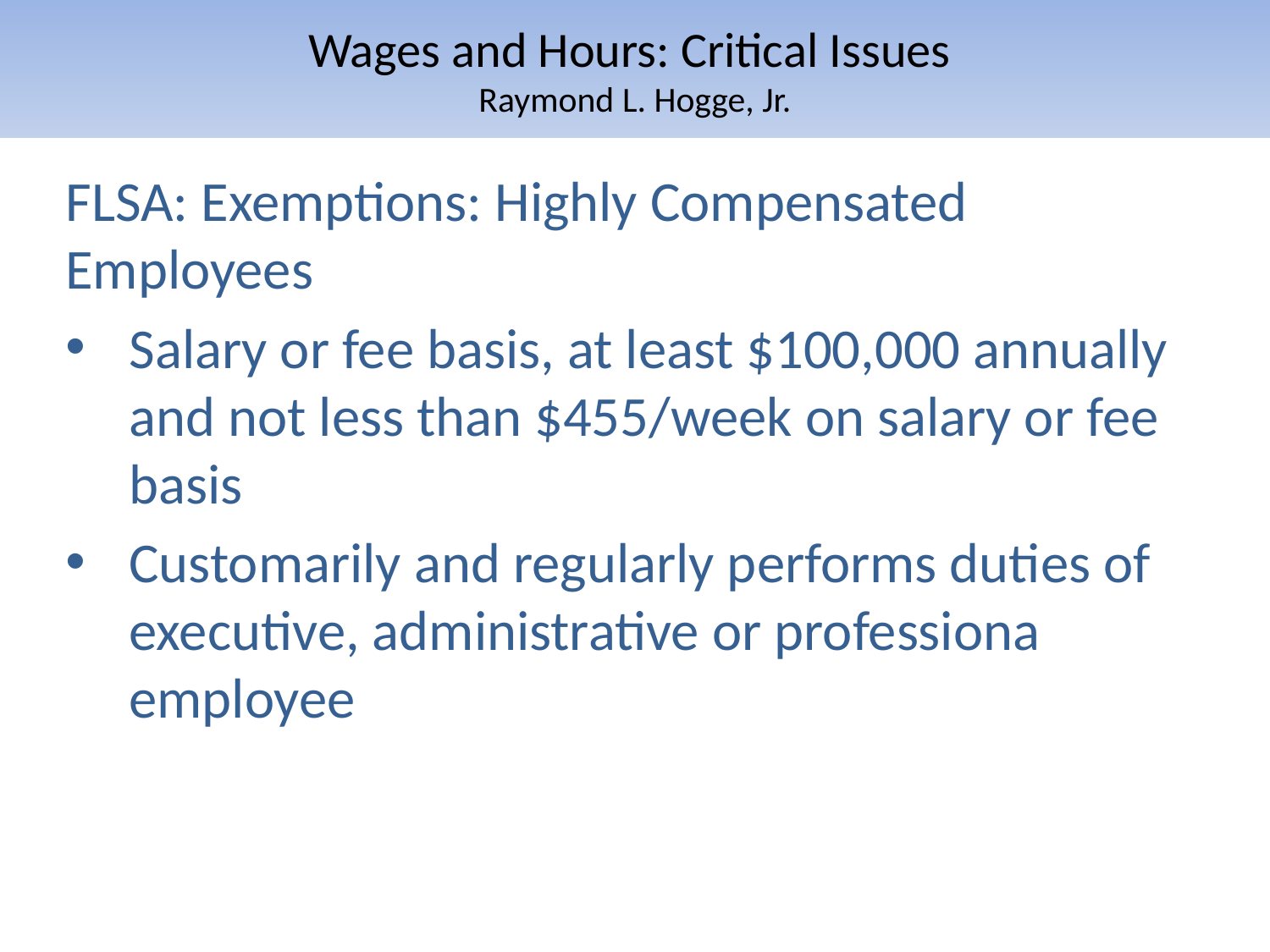

# Wages and Hours: Critical Issues Raymond L. Hogge, Jr.
FLSA: Exemptions: Highly Compensated Employees
Salary or fee basis, at least $100,000 annually and not less than $455/week on salary or fee basis
Customarily and regularly performs duties of executive, administrative or professiona employee